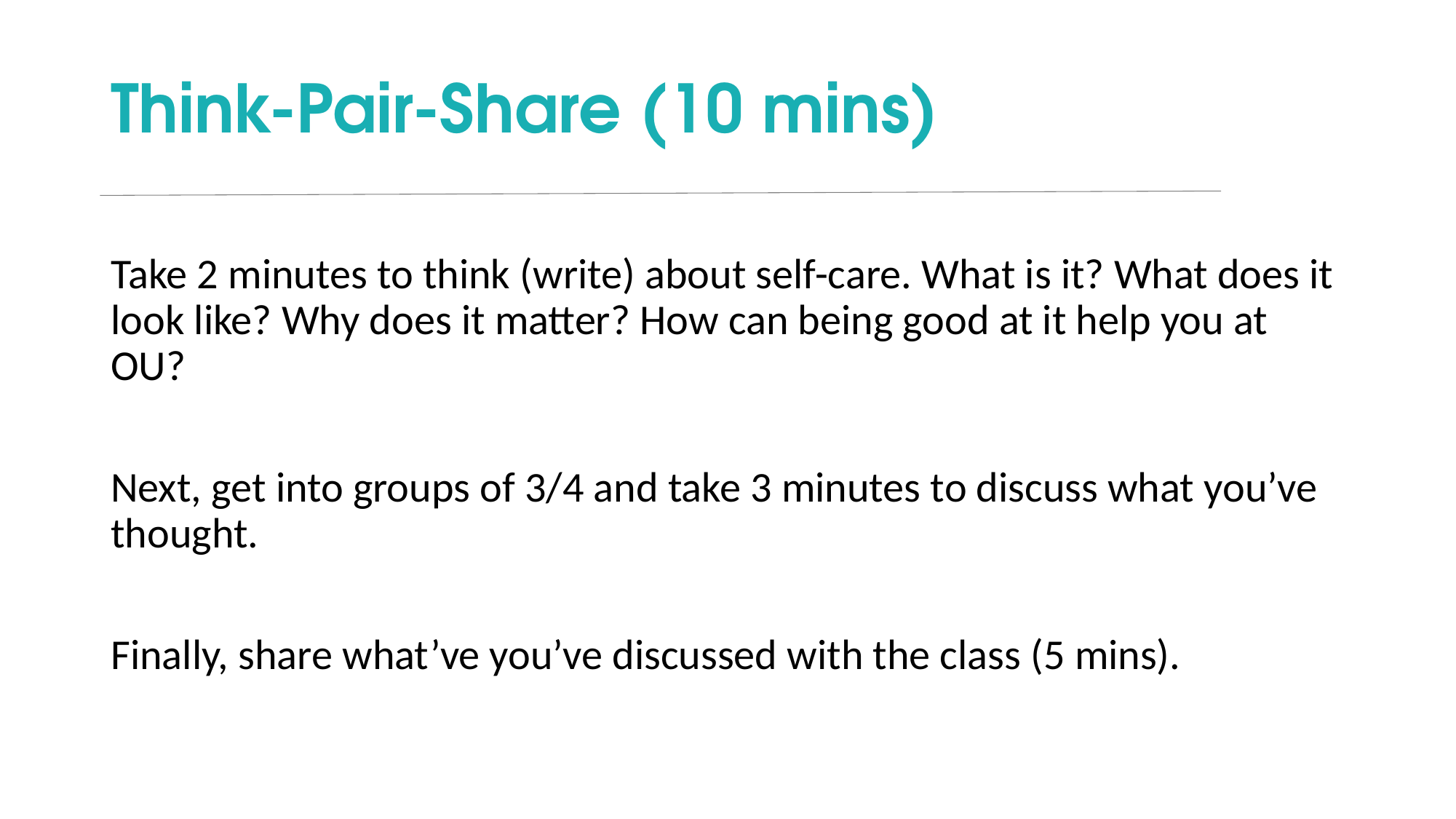

# Think-Pair-Share (10 mins)
Take 2 minutes to think (write) about self-care. What is it? What does it look like? Why does it matter? How can being good at it help you at OU?

Next, get into groups of 3/4 and take 3 minutes to discuss what you’ve thought.

Finally, share what’ve you’ve discussed with the class (5 mins).